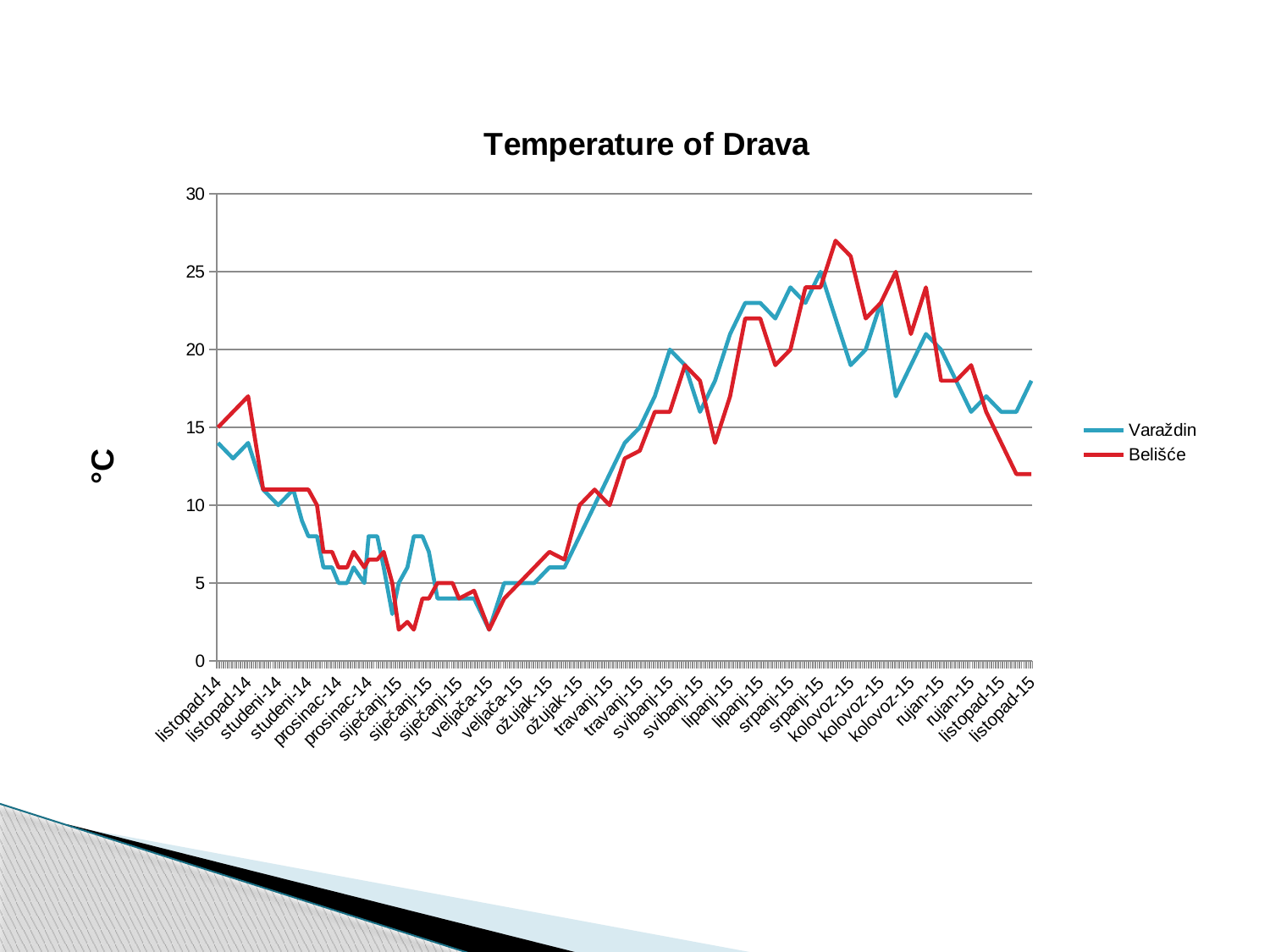

### Chart: Temperature of Drava

| Category | Varaždin  | Belišće  |
|---|---|---|
| 41923 | 14.0 | 15.0 |
| 41930 | 13.0 | 16.0 |
| 41937 | 14.0 | 17.0 |
| 41944 | 11.0 | 11.0 |
| 41951 | 10.0 | 11.0 |
| 41958 | 11.0 | 11.0 |
| 41962 | 9.0 | 11.0 |
| 41965 | 8.0 | 11.0 |
| 41969 | 8.0 | 10.0 |
| 41972 | 6.0 | 7.0 |
| 41976 | 6.0 | 7.0 |
| 41979 | 5.0 | 6.0 |
| 41983 | 5.0 | 6.0 |
| 41986 | 6.0 | 7.0 |
| 41991 | 5.0 | 6.0 |
| 41993 | 8.0 | 6.5 |
| 41997 | 8.0 | 6.5 |
| 42000 | 6.0 | 7.0 |
| 42004 | 3.0 | 5.0 |
| 42007 | 5.0 | 2.0 |
| 42011 | 6.0 | 2.5 |
| 42014 | 8.0 | 2.0 |
| 42018 | 8.0 | 4.0 |
| 42021 | 7.0 | 4.0 |
| 42025 | 4.0 | 5.0 |
| 42028 | 4.0 | 5.0 |
| 42032 | 4.0 | 5.0 |
| 42035 | 4.0 | 4.0 |
| 42042 | 4.0 | 4.5 |
| 42049 | 2.0 | 2.0 |
| 42056 | 5.0 | 4.0 |
| 42063 | 5.0 | 5.0 |
| 42070 | 5.0 | 6.0 |
| 42077 | 6.0 | 7.0 |
| 42084 | 6.0 | 6.5 |
| 42091 | 8.0 | 10.0 |
| 42098 | 10.0 | 11.0 |
| 42105 | 12.0 | 10.0 |
| 42112 | 14.0 | 13.0 |
| 42119 | 15.0 | 13.5 |
| 42126 | 17.0 | 16.0 |
| 42133 | 20.0 | 16.0 |
| 42140 | 19.0 | 19.0 |
| 42147 | 16.0 | 18.0 |
| 42154 | 18.0 | 14.0 |
| 42161 | 21.0 | 17.0 |
| 42168 | 23.0 | 22.0 |
| 42175 | 23.0 | 22.0 |
| 42182 | 22.0 | 19.0 |
| 42189 | 24.0 | 20.0 |
| 42196 | 23.0 | 24.0 |
| 42203 | 25.0 | 24.0 |
| 42210 | 22.0 | 27.0 |
| 42217 | 19.0 | 26.0 |
| 42224 | 20.0 | 22.0 |
| 42231 | 23.0 | 23.0 |
| 42238 | 17.0 | 25.0 |
| 42245 | 19.0 | 21.0 |
| 42252 | 21.0 | 24.0 |
| 42259 | 20.0 | 18.0 |
| 42266 | 18.0 | 18.0 |
| 42273 | 16.0 | 19.0 |
| 42280 | 17.0 | 16.0 |
| 42287 | 16.0 | 14.0 |
| 42294 | 16.0 | 12.0 |
| 42301 | 18.0 | 12.0 |